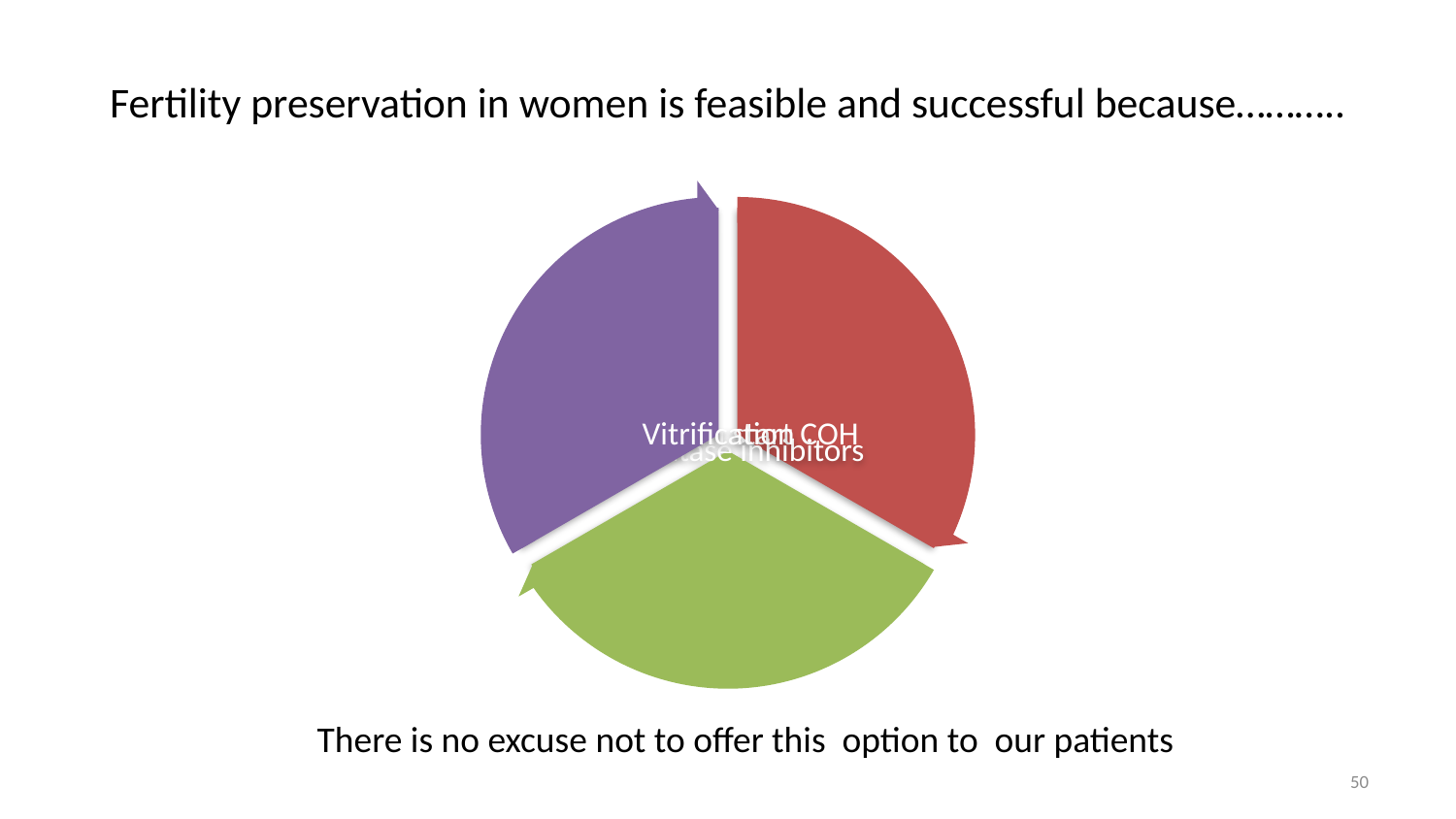

# Fertility preservation in women is feasible and successful because………..
Random start COH
Aromatase inhibitors
Vitrification
There is no excuse not to offer this  option to  our patients
50